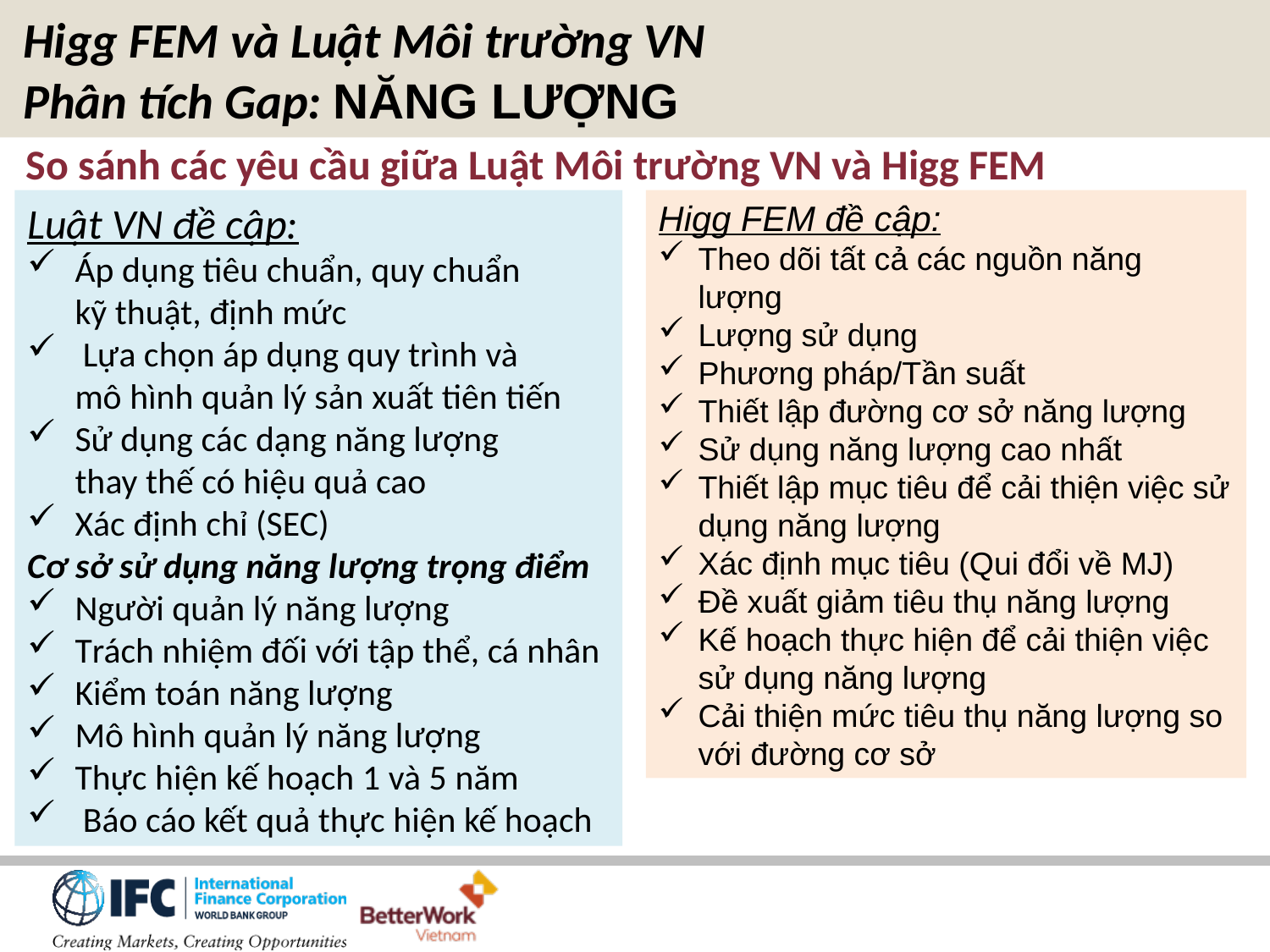

Higg FEM và Luật Môi trường VN
Phân tích Gap: NĂNG LƯỢNG
So sánh các yêu cầu giữa Luật Môi trường VN và Higg FEM
Luật VN đề cập:
Áp dụng tiêu chuẩn, quy chuẩn        kỹ thuật, định mức
 Lựa chọn áp dụng quy trình và        mô hình quản lý sản xuất tiên tiến
Sử dụng các dạng năng lượng             thay thế có hiệu quả cao
Xác định chỉ (SEC)
Cơ sở sử dụng năng lượng trọng điểm
Người quản lý năng lượng
Trách nhiệm đối với tập thể, cá nhân
Kiểm toán năng lượng
Mô hình quản lý năng lượng
Thực hiện kế hoạch 1 và 5 năm
 Báo cáo kết quả thực hiện kế hoạch
Higg FEM đề cập:
Theo dõi tất cả các nguồn năng lượng
Lượng sử dụng
Phương pháp/Tần suất
Thiết lập đường cơ sở năng lượng
Sử dụng năng lượng cao nhất
Thiết lập mục tiêu để cải thiện việc sử dụng năng lượng
Xác định mục tiêu (Qui đổi về MJ)
Đề xuất giảm tiêu thụ năng lượng
Kế hoạch thực hiện để cải thiện việc sử dụng năng lượng
Cải thiện mức tiêu thụ năng lượng so với đường cơ sở